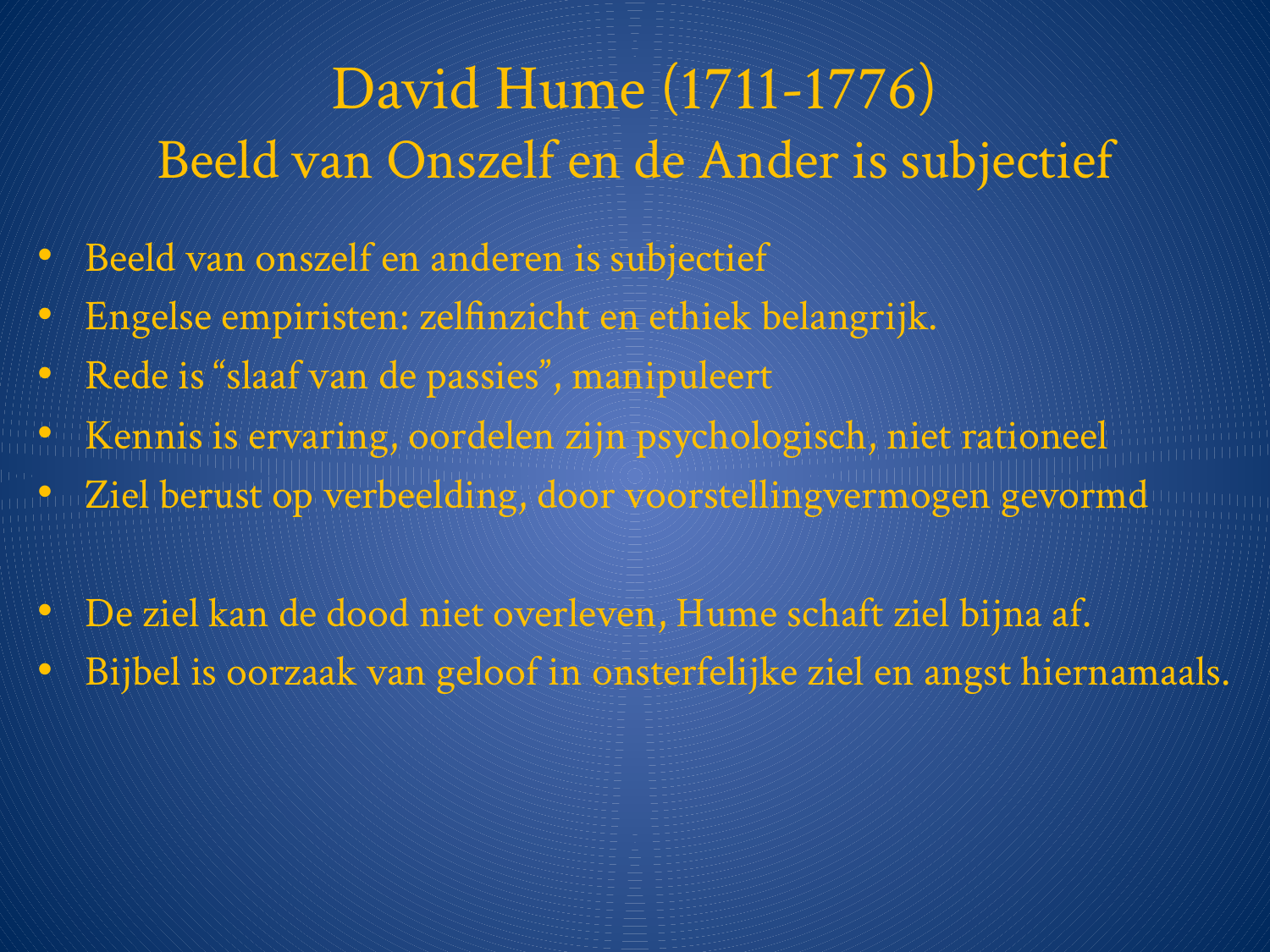

# David Hume (1711-1776) Beeld van Onszelf en de Ander is subjectief
Beeld van onszelf en anderen is subjectief
Engelse empiristen: zelfinzicht en ethiek belangrijk.
Rede is “slaaf van de passies”, manipuleert
Kennis is ervaring, oordelen zijn psychologisch, niet rationeel
Ziel berust op verbeelding, door voorstellingvermogen gevormd

De ziel kan de dood niet overleven, Hume schaft ziel bijna af.
Bijbel is oorzaak van geloof in onsterfelijke ziel en angst hiernamaals.